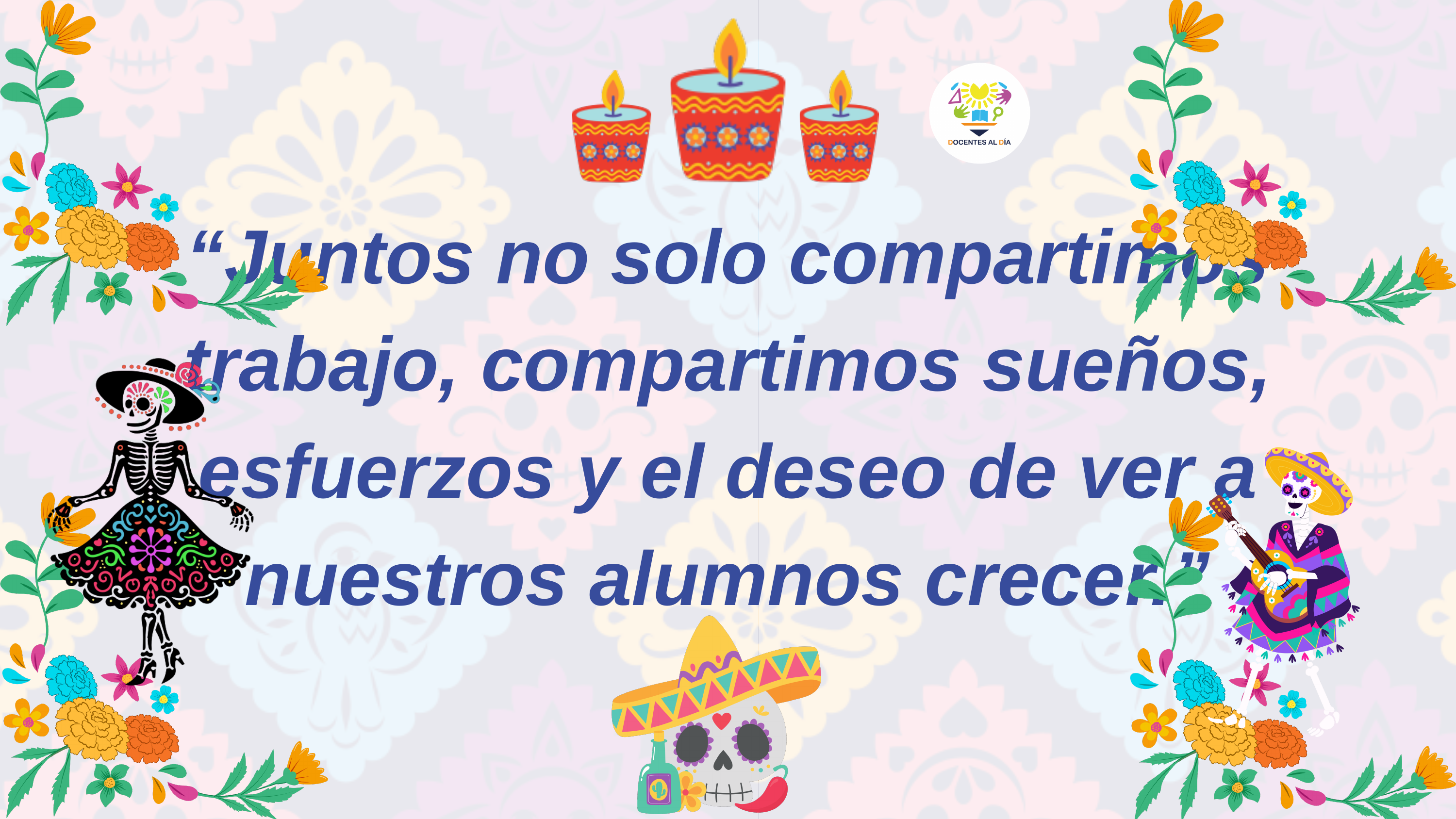

“Juntos no solo compartimos trabajo, compartimos sueños, esfuerzos y el deseo de ver a nuestros alumnos crecer.”